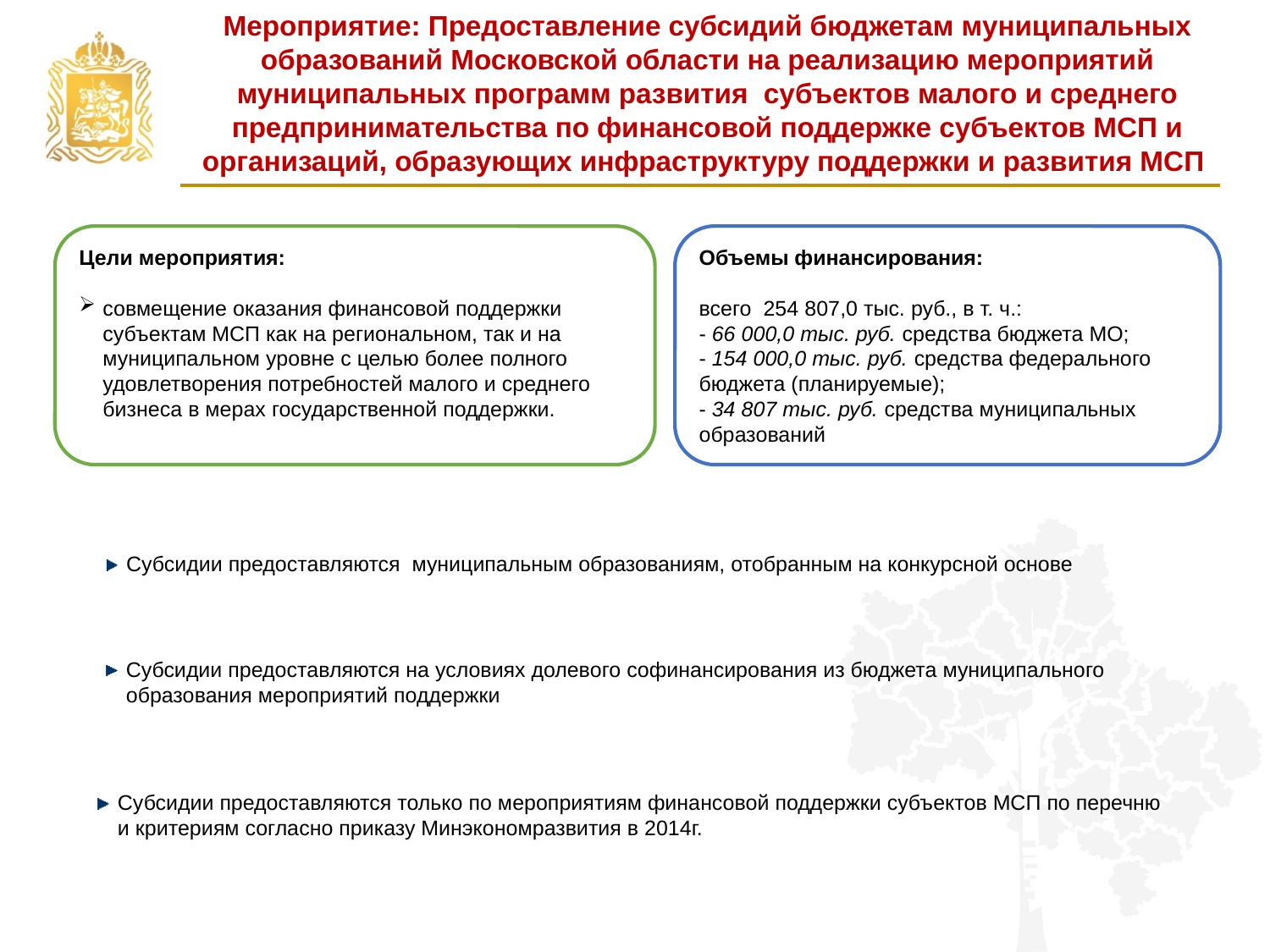

Мероприятие: Предоставление субсидий бюджетам муниципальных образований Московской области на реализацию мероприятий муниципальных программ развития  субъектов малого и среднего предпринимательства по финансовой поддержке субъектов МСП и организаций, образующих инфраструктуру поддержки и развития МСП
Цели мероприятия:

совмещение оказания финансовой поддержки субъектам МСП как на региональном, так и на муниципальном уровне с целью более полного удовлетворения потребностей малого и среднего бизнеса в мерах государственной поддержки.

Объемы финансирования:

всего  254 807,0 тыс. руб., в т. ч.:
- 66 000,0 тыс. руб. средства бюджета МО;
- 154 000,0 тыс. руб. средства федерального бюджета (планируемые);
- 34 807 тыс. руб. средства муниципальных образований
итоги
Субсидии предоставляются  муниципальным образованиям, отобранным на конкурсной основе
Субсидии предоставляются на условиях долевого софинансирования из бюджета муниципального образования мероприятий поддержки
Субсидии предоставляются только по мероприятиям финансовой поддержки субъектов МСП по перечню
и критериям согласно приказу Минэкономразвития в 2014г.